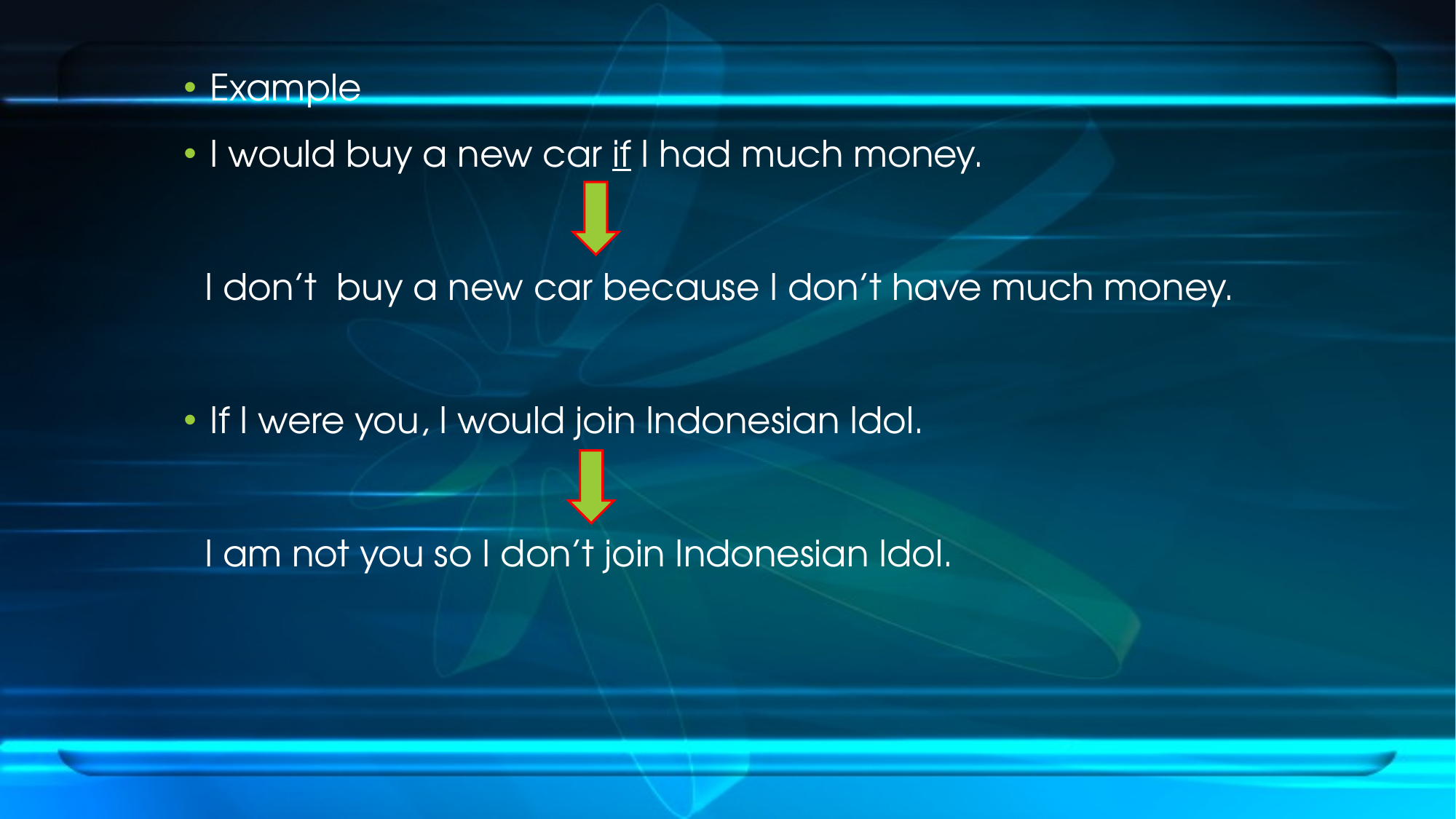

Example
I would buy a new car if I had much money.

I don’t  buy a new car because I don’t have much money.

If I were you, I would join Indonesian Idol.

I am not you so I don’t join Indonesian Idol.